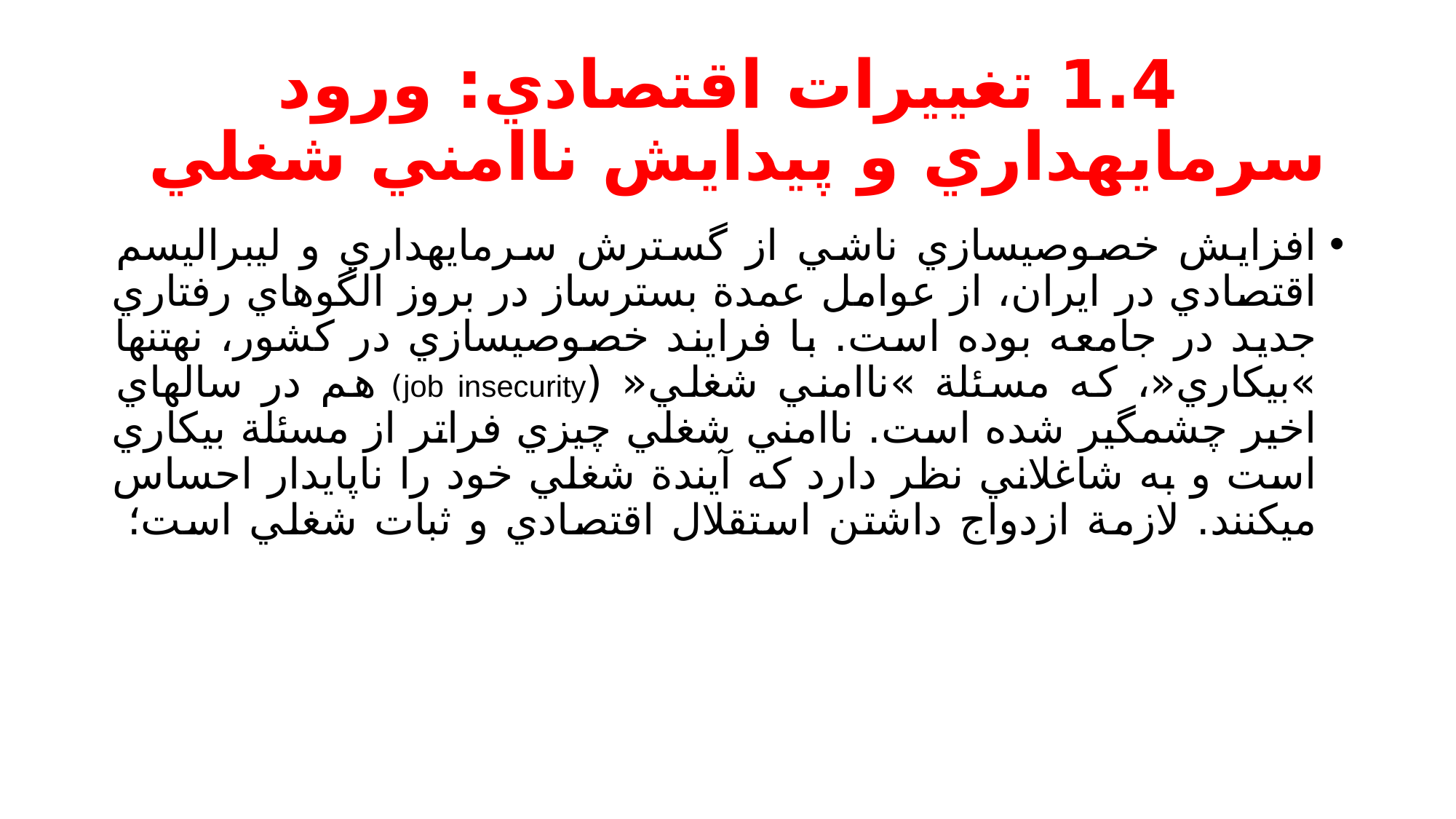

# 1.4 تغييرات اقتصادي: ورود سرمايهداري و پيدايش ناامني شغلي
افزايش خصوصيسازي ناشي از گسترش سرمايهداري و ليبراليسم اقتصادي در ايران، از عوامل عمدة بسترساز در بروز الگوهاي رفتاري جديد در جامعه بوده است. با فرايند خصوصيسازي در كشور، نهتنها »بيكاري«، كه مسئلة »ناامني شغلي« (job insecurity) هم در سالهاي اخير چشمگير شده است. ناامني شغلي چيزي فراتر از مسئلة بيكاري است و به شاغلاني نظر دارد كه آيندة شغلي خود را ناپايدار احساس ميكنند. لازمة ازدواج داشتن استقلال اقتصادي و ثبات شغلي است؛